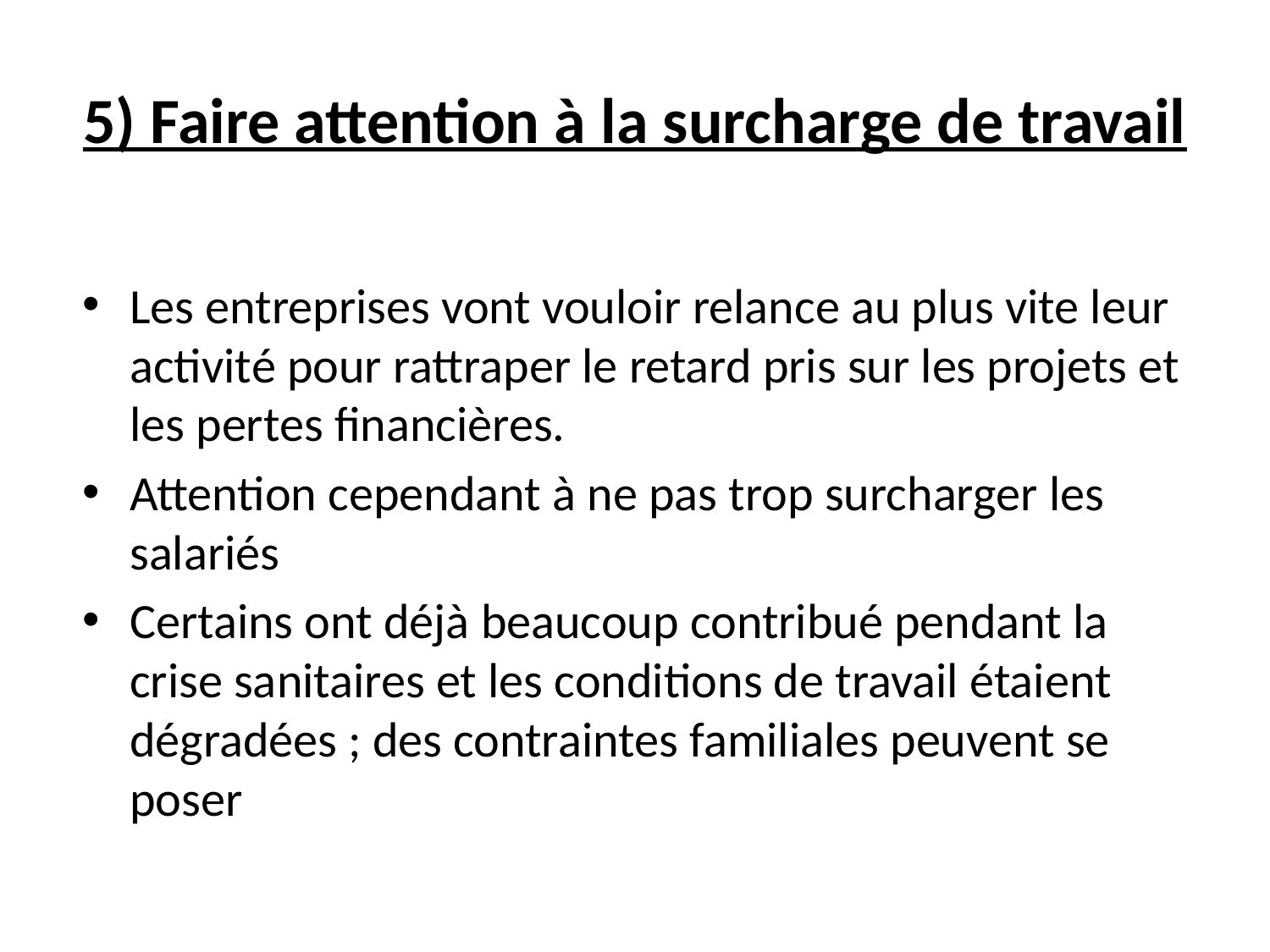

# 5) Faire attention à la surcharge de travail
Les entreprises vont vouloir relance au plus vite leur activité pour rattraper le retard pris sur les projets et les pertes financières.
Attention cependant à ne pas trop surcharger les salariés
Certains ont déjà beaucoup contribué pendant la crise sanitaires et les conditions de travail étaient dégradées ; des contraintes familiales peuvent se poser